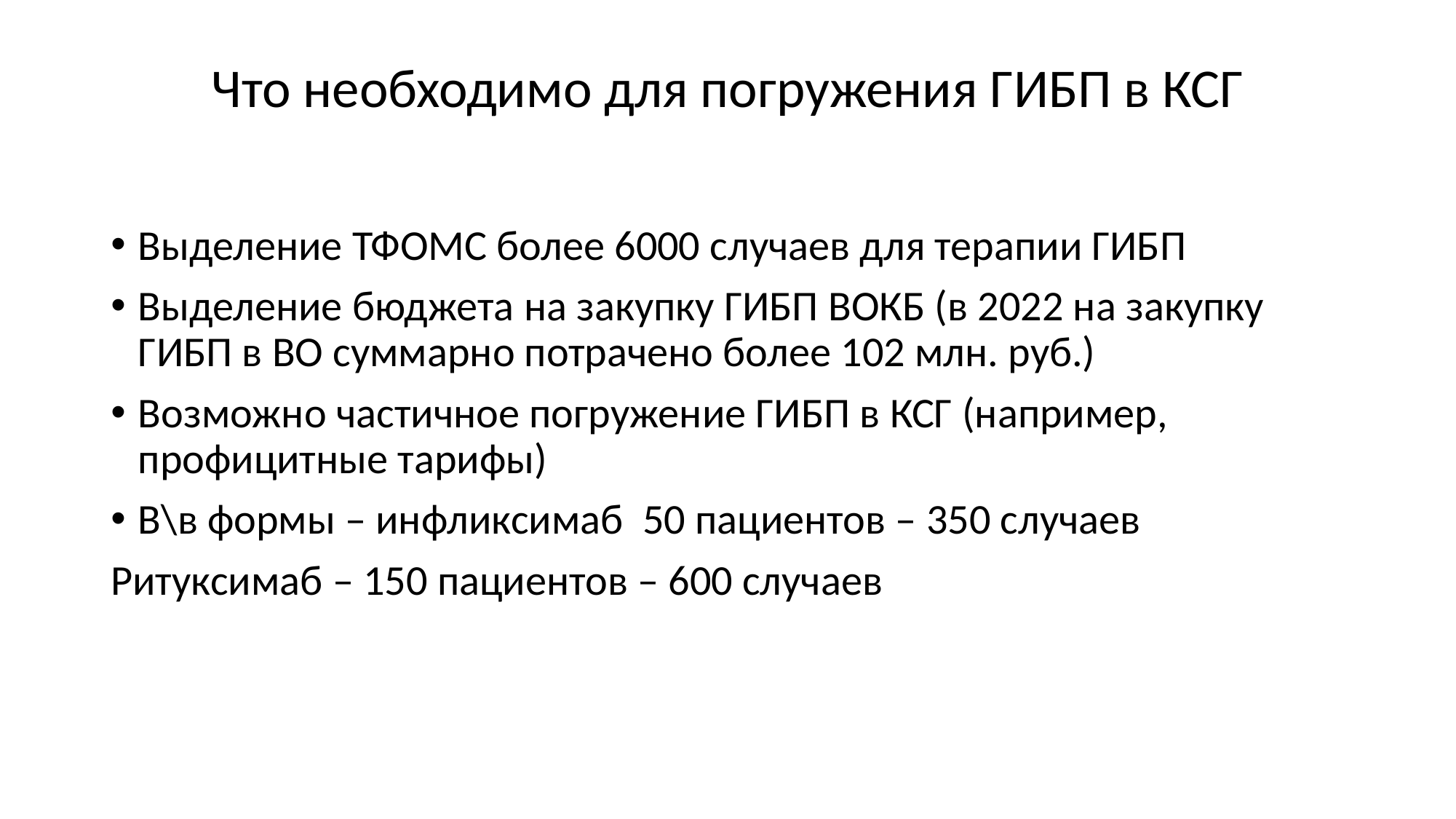

# Что необходимо для погружения ГИБП в КСГ
Выделение ТФОМС более 6000 случаев для терапии ГИБП
Выделение бюджета на закупку ГИБП ВОКБ (в 2022 на закупку ГИБП в ВО суммарно потрачено более 102 млн. руб.)
Возможно частичное погружение ГИБП в КСГ (например, профицитные тарифы)
В\в формы – инфликсимаб  50 пациентов – 350 случаев
Ритуксимаб – 150 пациентов – 600 случаев